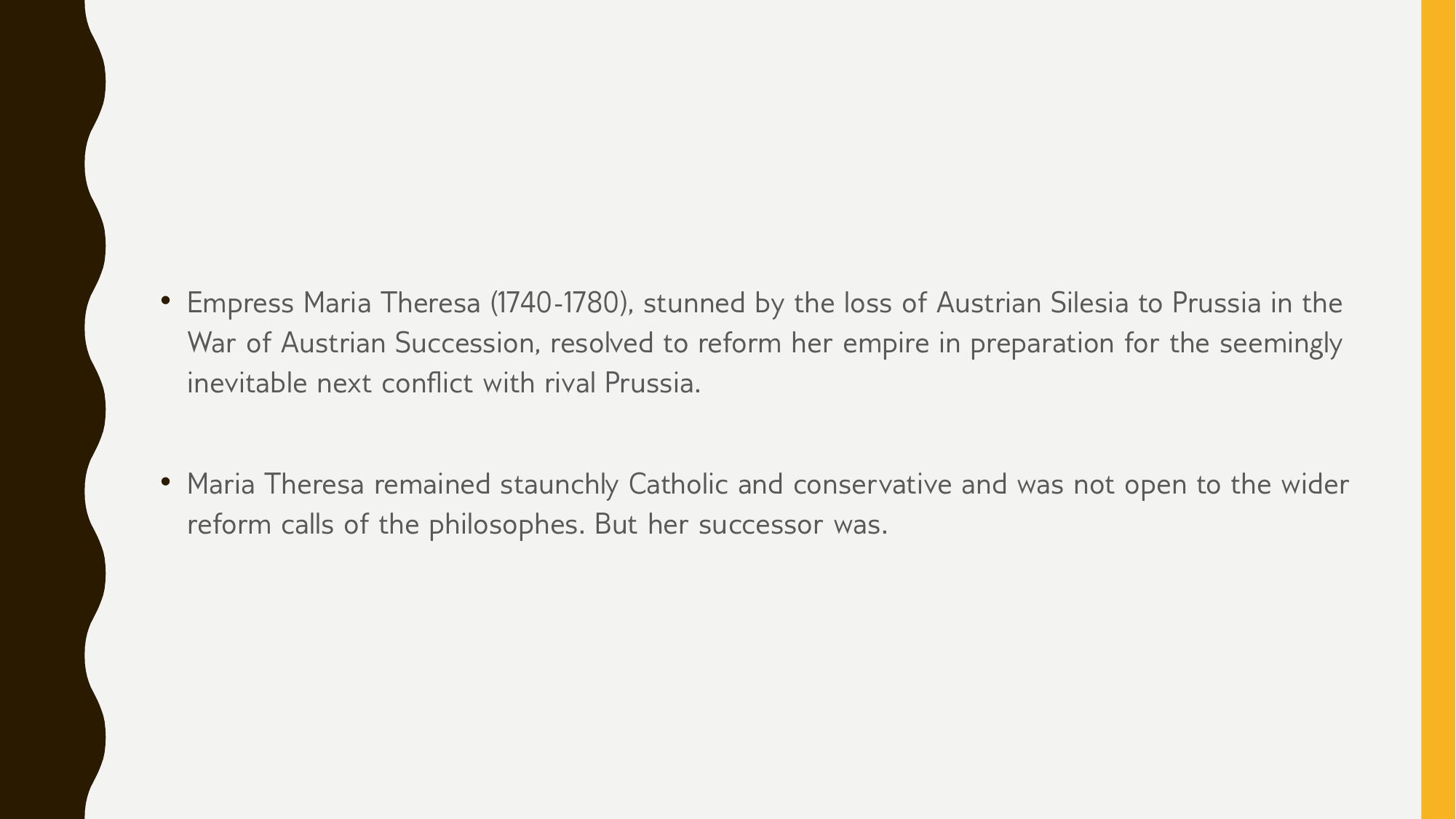

#
Empress Maria Theresa (1740-1780), stunned by the loss of Austrian Silesia to Prussia in the War of Austrian Succession, resolved to reform her empire in preparation for the seemingly inevitable next conflict with rival Prussia.

Maria Theresa remained staunchly Catholic and conservative and was not open to the wider reform calls of the philosophes. But her successor was.